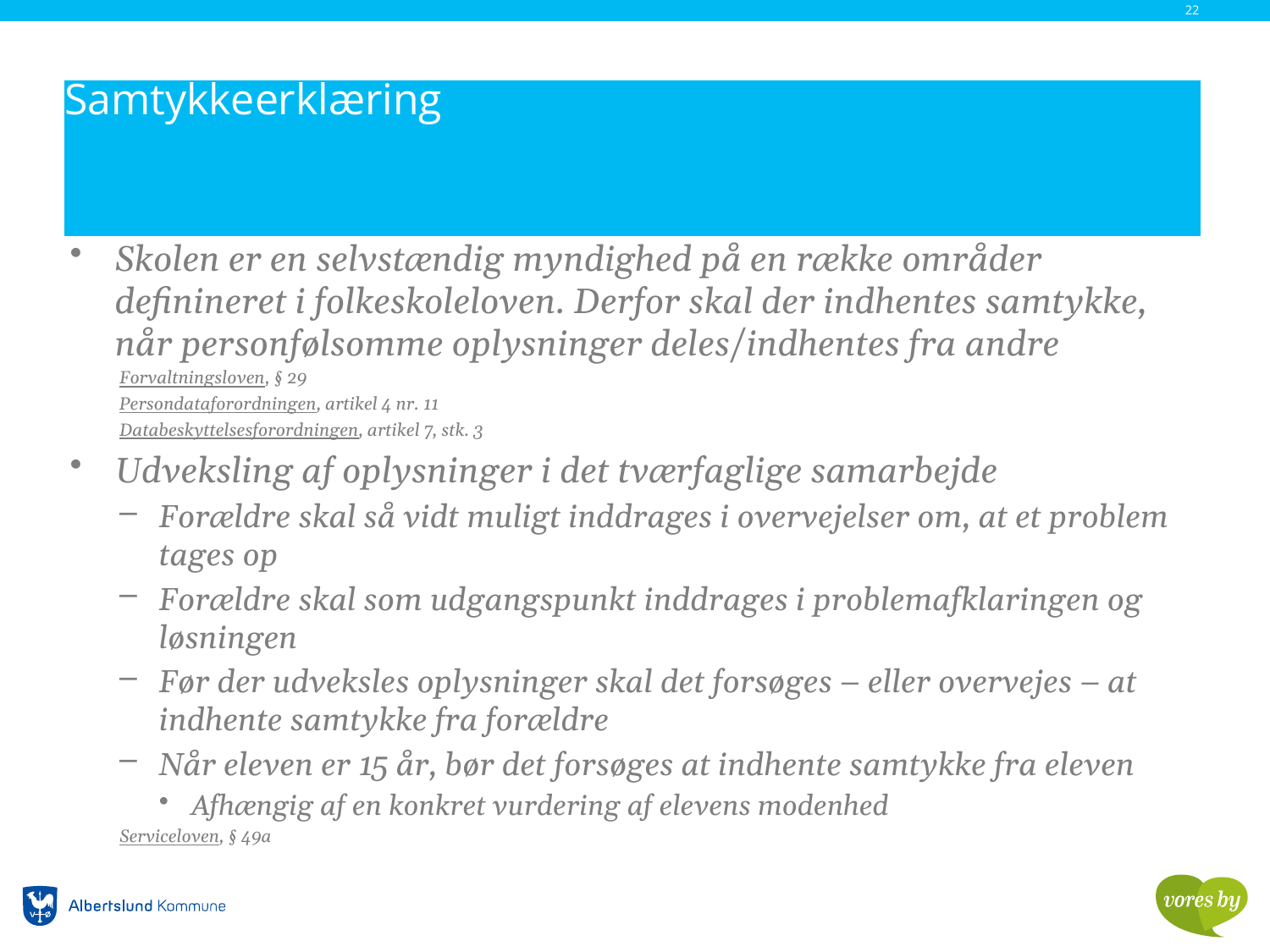

22
# Samtykkeerklæring
Skolen er en selvstændig myndighed på en række områder definineret i folkeskoleloven. Derfor skal der indhentes samtykke, når personfølsomme oplysninger deles/indhentes fra andre
Forvaltningsloven, § 29
Persondataforordningen, artikel 4 nr. 11
Databeskyttelsesforordningen, artikel 7, stk. 3
Udveksling af oplysninger i det tværfaglige samarbejde
Forældre skal så vidt muligt inddrages i overvejelser om, at et problem tages op
Forældre skal som udgangspunkt inddrages i problemafklaringen og løsningen
Før der udveksles oplysninger skal det forsøges – eller overvejes – at indhente samtykke fra forældre
Når eleven er 15 år, bør det forsøges at indhente samtykke fra eleven
Afhængig af en konkret vurdering af elevens modenhed
Serviceloven, § 49a